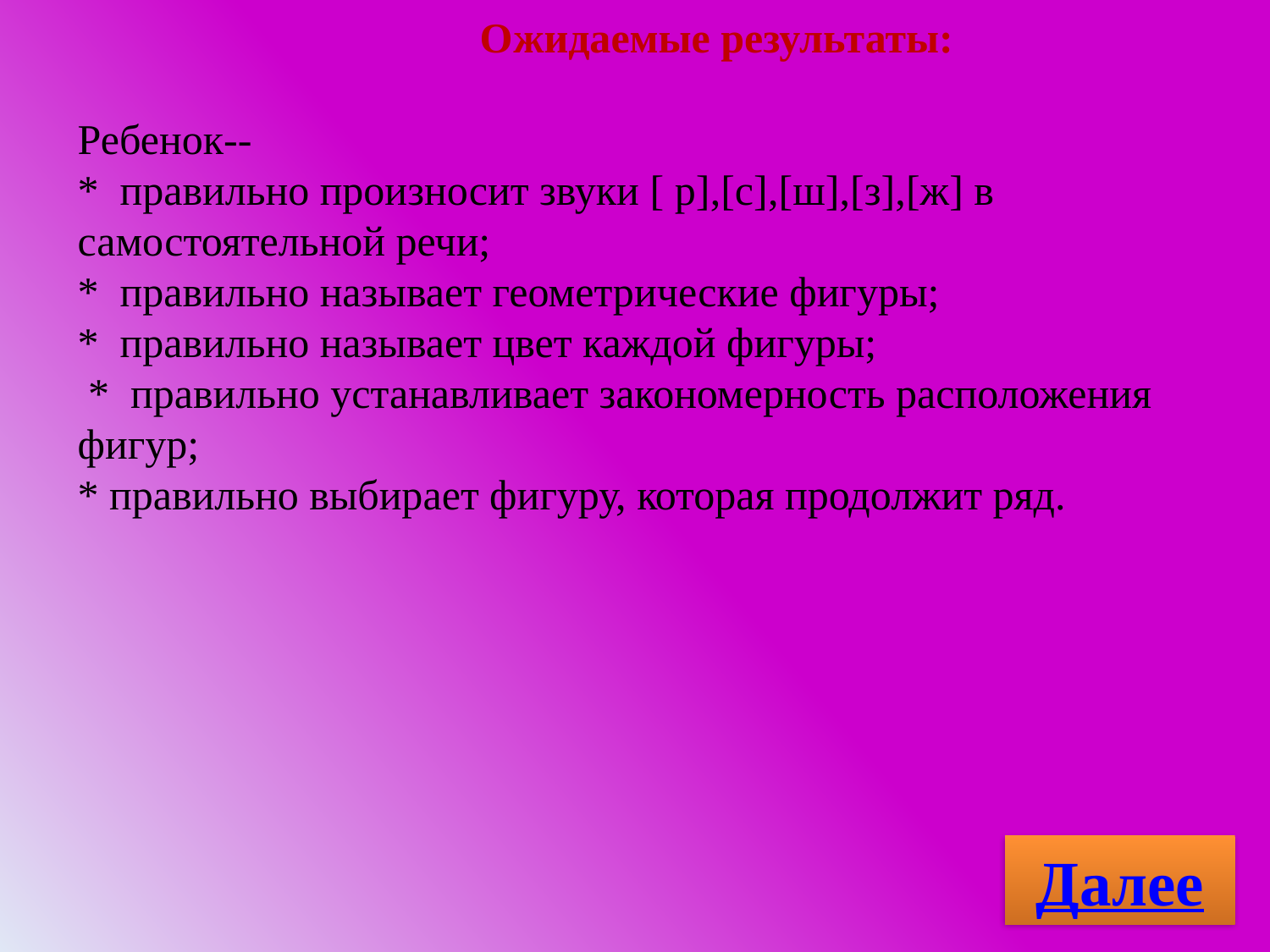

# Ожидаемые результаты: Ребенок-- *  правильно произносит звуки [ р],[с],[ш],[з],[ж] в самостоятельной речи; *  правильно называет геометрические фигуры; *  правильно называет цвет каждой фигуры; *  правильно устанавливает закономерность расположения фигур; * правильно выбирает фигуру, которая продолжит ряд.
Далее